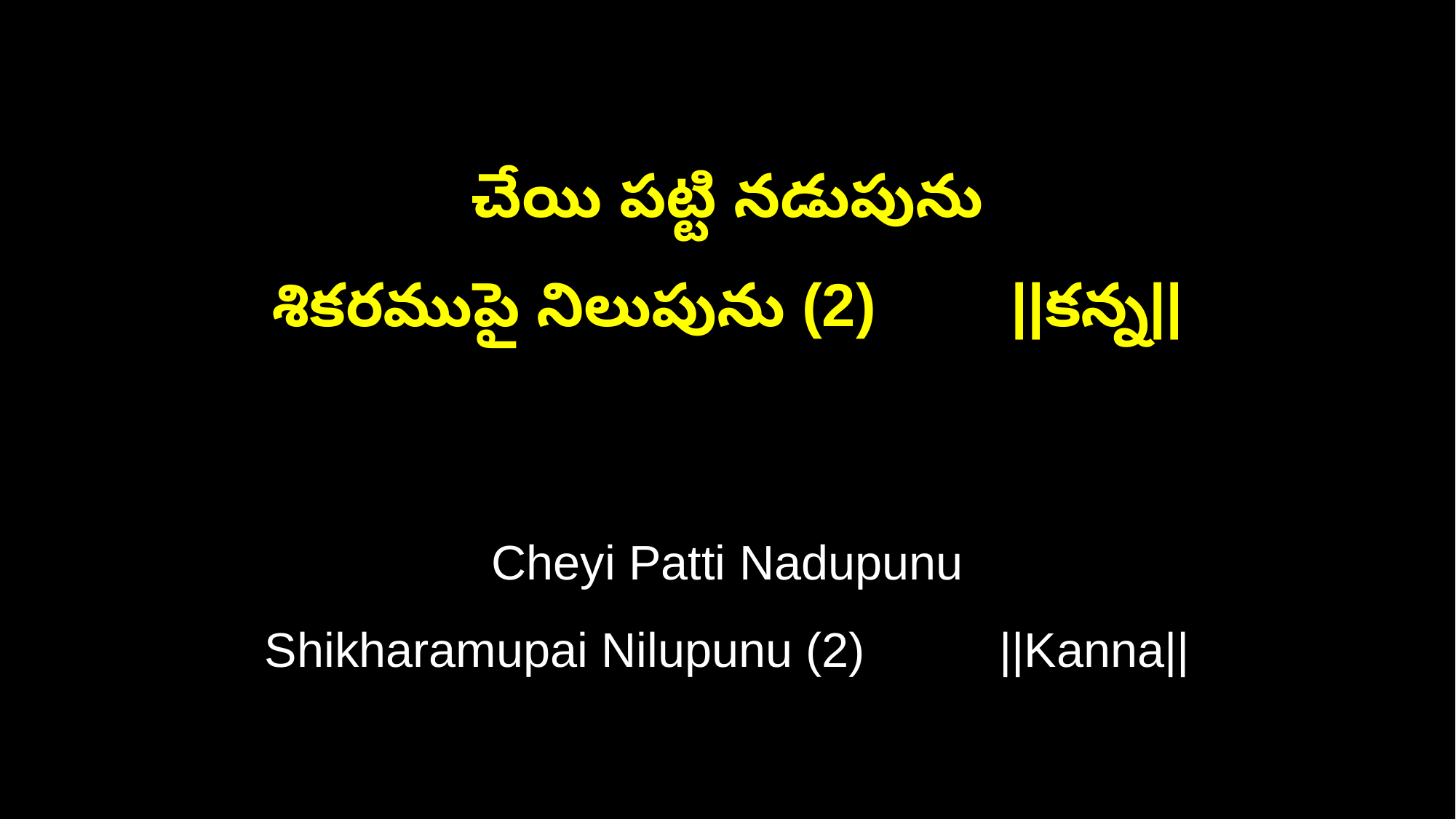

చేయి పట్టి నడుపును
శికరముపై నిలుపును (2)        ||కన్న||
Cheyi Patti Nadupunu
Shikharamupai Nilupunu (2)          ||Kanna||